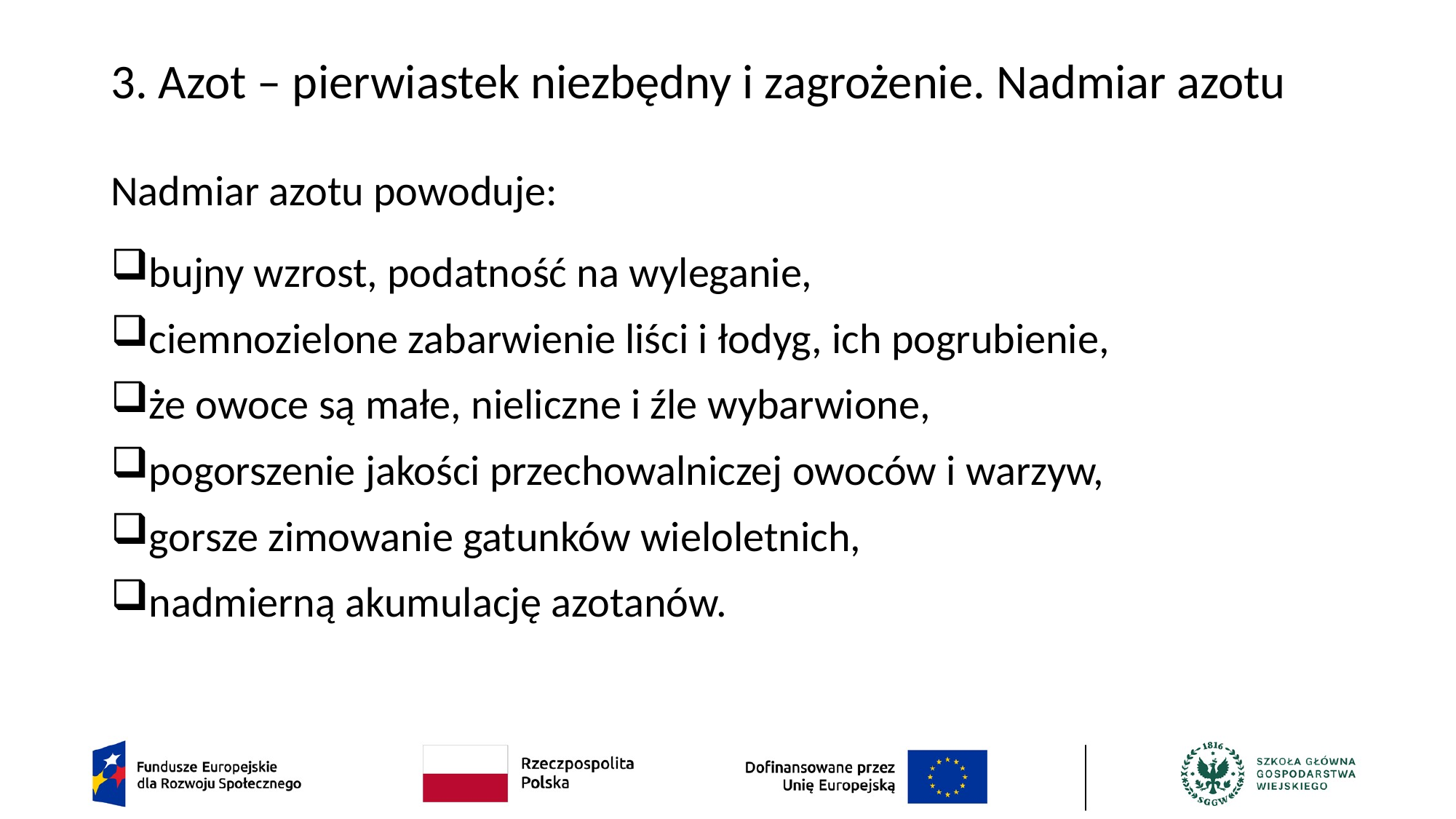

# 3. Azot – pierwiastek niezbędny i zagrożenie. Nadmiar azotu
Nadmiar azotu powoduje:
bujny wzrost, podatność na wyleganie,
ciemnozielone zabarwienie liści i łodyg, ich pogrubienie,
że owoce są małe, nieliczne i źle wybarwione,
pogorszenie jakości przechowalniczej owoców i warzyw,
gorsze zimowanie gatunków wieloletnich,
nadmierną akumulację azotanów.